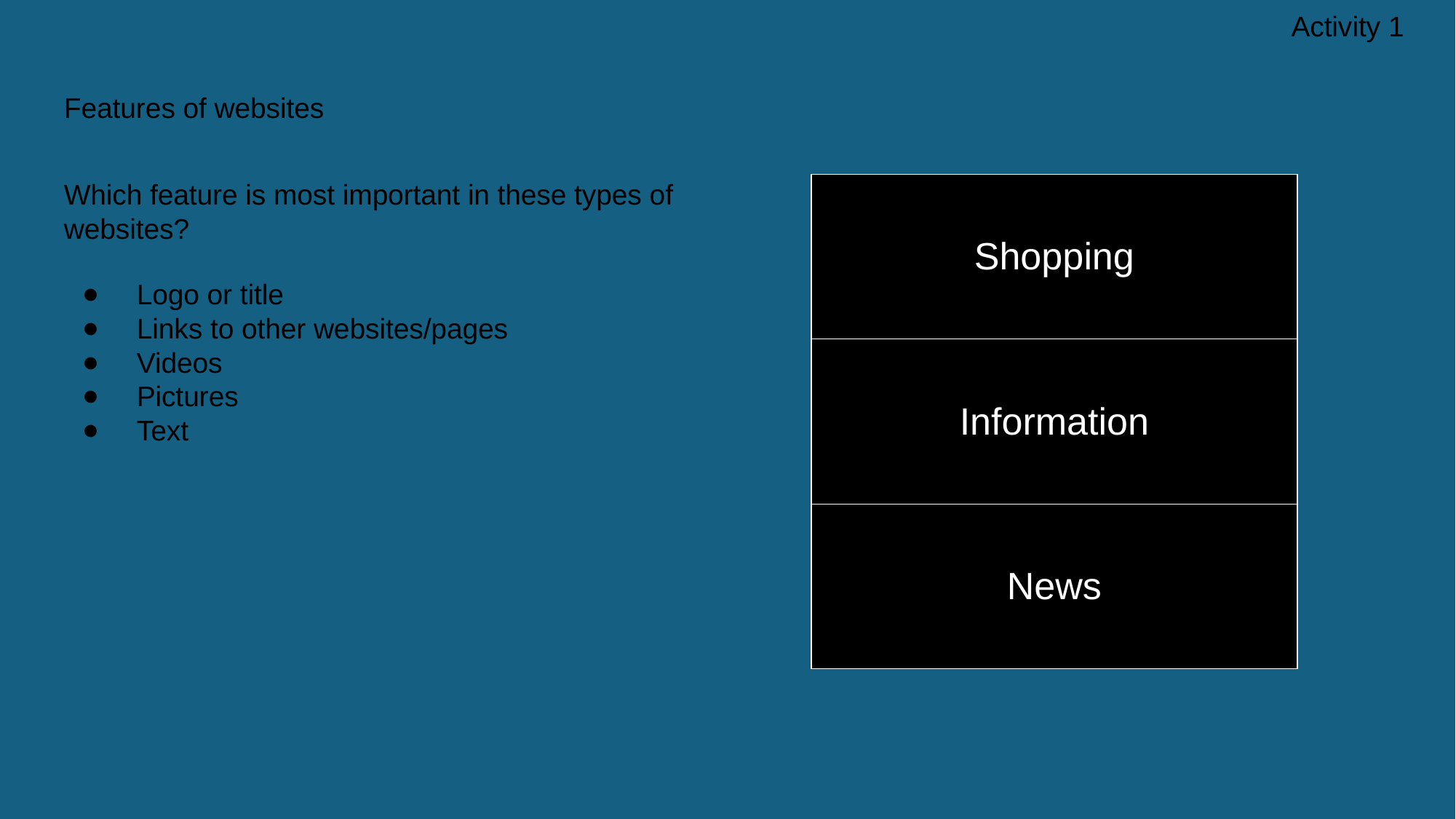

Activity 1
# Features of websites
Which feature is most important in these types of websites?
Logo or title
Links to other websites/pages
Videos
Pictures
Text
| Shopping |
| --- |
| Information |
| News |